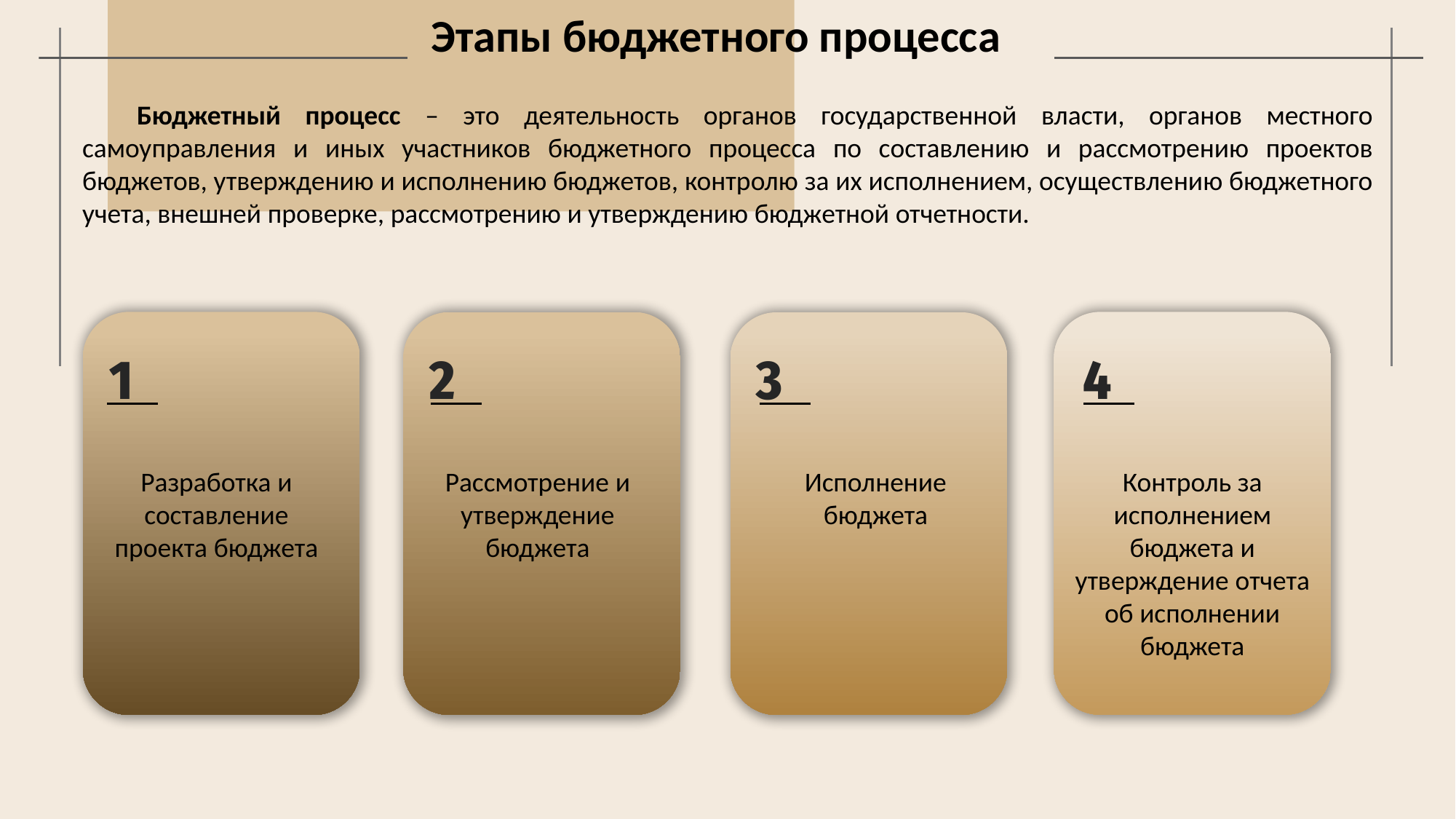

Этапы бюджетного процесса
Бюджетный процесс – это деятельность органов государственной власти, органов местного самоуправления и иных участников бюджетного процесса по составлению и рассмотрению проектов бюджетов, утверждению и исполнению бюджетов, контролю за их исполнением, осуществлению бюджетного учета, внешней проверке, рассмотрению и утверждению бюджетной отчетности.

1
2
3
4

Разработка и составление проекта бюджета
Рассмотрение и утверждение бюджета
Исполнение бюджета
Контроль за исполнением бюджета и утверждение отчета об исполнении бюджета